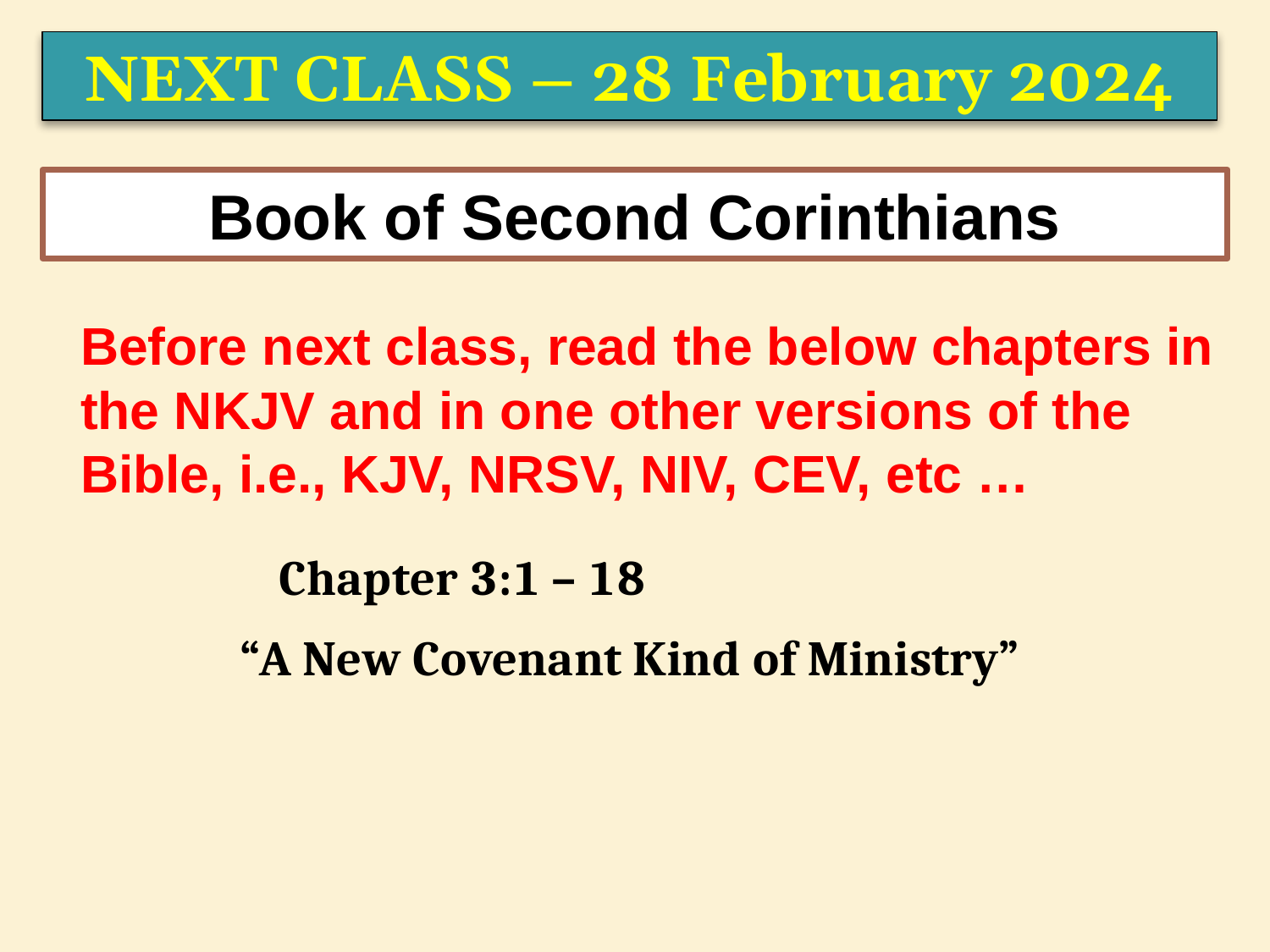

NEXT CLASS – 28 February 2024
Book of Second Corinthians
	Before next class, read the below chapters in the NKJV and in one other versions of the Bible, i.e., KJV, NRSV, NIV, CEV, etc …
Chapter 3:1 – 18
“A New Covenant Kind of Ministry”